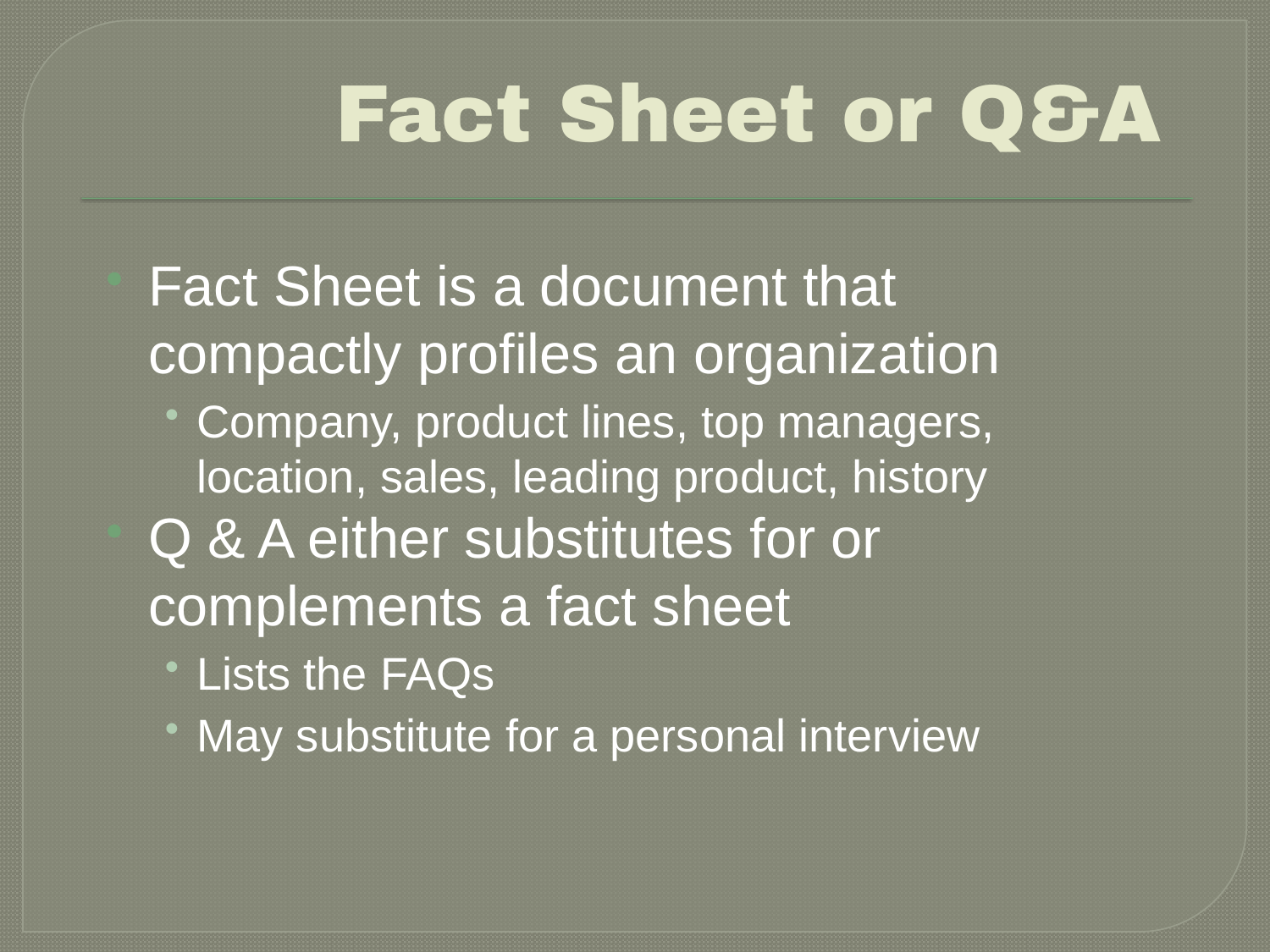

# Fact Sheet or Q&A
Fact Sheet is a document that compactly profiles an organization
Company, product lines, top managers, location, sales, leading product, history
Q & A either substitutes for or complements a fact sheet
Lists the FAQs
May substitute for a personal interview